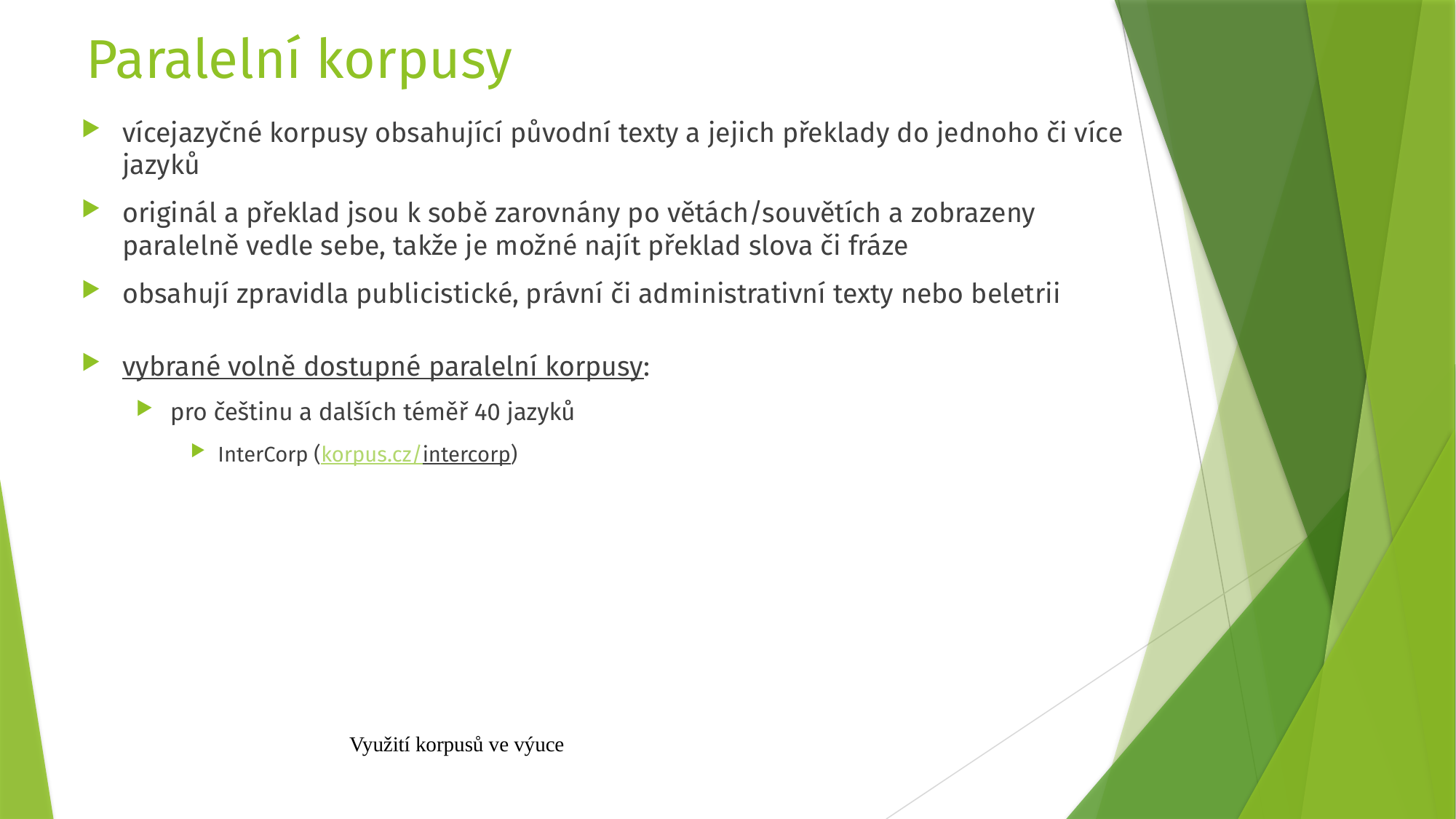

# Paralelní korpusy
vícejazyčné korpusy obsahující původní texty a jejich překlady do jednoho či více jazyků
originál a překlad jsou k sobě zarovnány po větách/souvětích a zobrazeny paralelně vedle sebe, takže je možné najít překlad slova či fráze
obsahují zpravidla publicistické, právní či administrativní texty nebo beletrii

vybrané volně dostupné paralelní korpusy:
pro češtinu a dalších téměř 40 jazyků
InterCorp (korpus.cz/intercorp)

Využití korpusů ve výuce